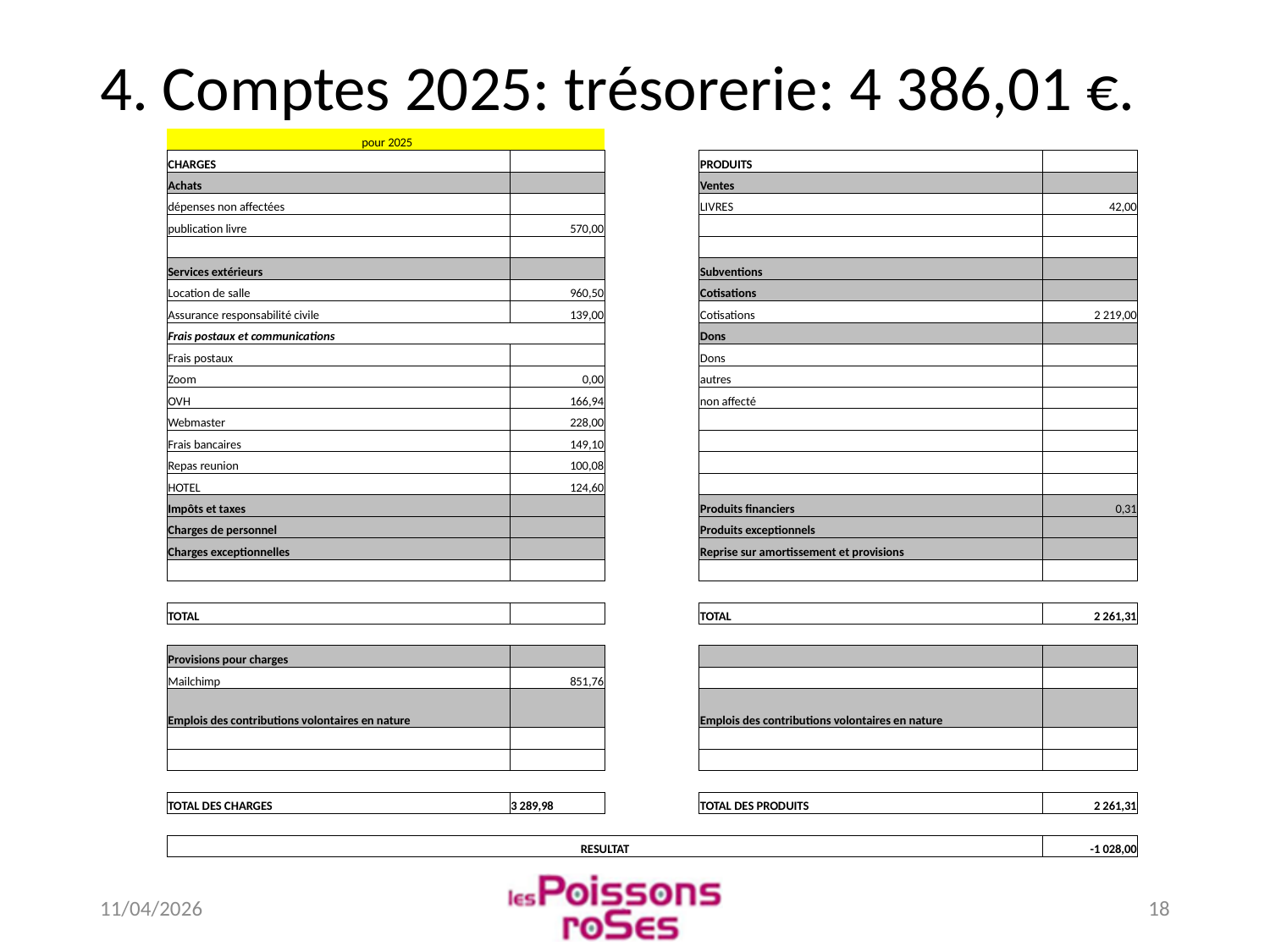

# 4. Comptes 2025: trésorerie: 4 386,01 €.
| pour 2025 |  |  |  |  |
| --- | --- | --- | --- | --- |
| CHARGES |  |  | PRODUITS |  |
| Achats |  |  | Ventes |  |
| dépenses non affectées |  |  | LIVRES | 42,00 |
| publication livre | 570,00 |  |  |  |
|  |  |  |  |  |
| Services extérieurs |  |  | Subventions |  |
| Location de salle | 960,50 |  | Cotisations |  |
| Assurance responsabilité civile | 139,00 |  | Cotisations | 2 219,00 |
| Frais postaux et communications |  |  | Dons |  |
| Frais postaux |  |  | Dons |  |
| Zoom | 0,00 |  | autres |  |
| OVH | 166,94 |  | non affecté |  |
| Webmaster | 228,00 |  |  |  |
| Frais bancaires | 149,10 |  |  |  |
| Repas reunion | 100,08 |  |  |  |
| HOTEL | 124,60 |  |  |  |
| Impôts et taxes |  |  | Produits financiers | 0,31 |
| Charges de personnel |  |  | Produits exceptionnels |  |
| Charges exceptionnelles |  |  | Reprise sur amortissement et provisions |  |
|  |  |  |  |  |
|  |  |  |  |  |
| TOTAL |  |  | TOTAL | 2 261,31 |
|  |  |  |  |  |
| Provisions pour charges |  |  |  |  |
| Mailchimp | 851,76 |  |  |  |
| Emplois des contributions volontaires en nature |  |  | Emplois des contributions volontaires en nature |  |
|  |  |  |  |  |
|  |  |  |  |  |
|  |  |  |  |  |
| TOTAL DES CHARGES | 3 289,98 |  | TOTAL DES PRODUITS | 2 261,31 |
|  |  |  |  |  |
| RESULTAT |  |  |  | -1 028,00 |
11/04/2026
18